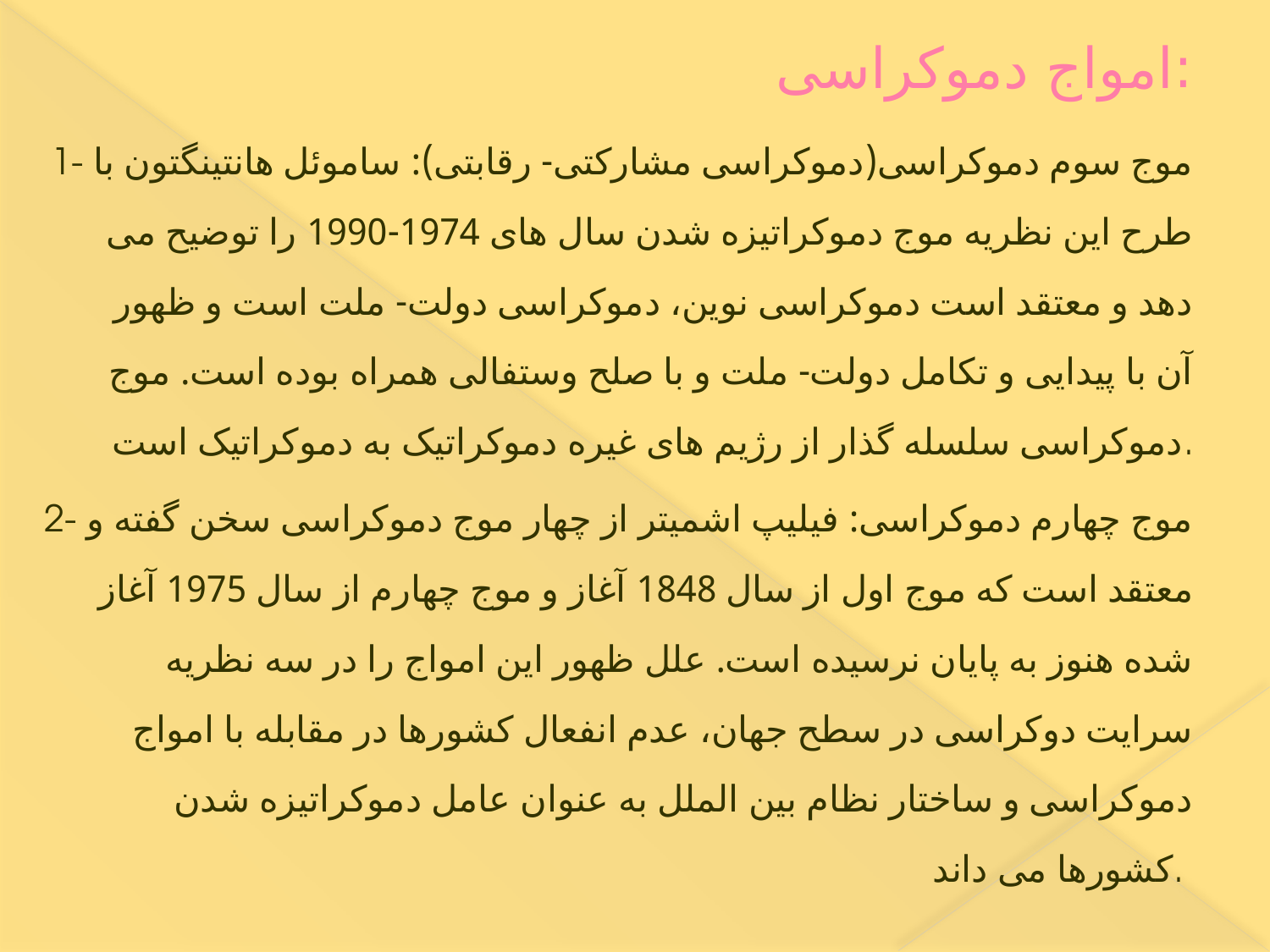

# امواج دموکراسی:
1- موج سوم دموکراسی(دموکراسی مشارکتی- رقابتی): ساموئل هانتینگتون با طرح این نظریه موج دموکراتیزه شدن سال های 1974-1990 را توضیح می دهد و معتقد است دموکراسی نوین، دموکراسی دولت- ملت است و ظهور آن با پیدایی و تکامل دولت- ملت و با صلح وستفالی همراه بوده است. موج دموکراسی سلسله گذار از رژیم های غیره دموکراتیک به دموکراتیک است.
2- موج چهارم دموکراسی: فیلیپ اشمیتر از چهار موج دموکراسی سخن گفته و معتقد است که موج اول از سال 1848 آغاز و موج چهارم از سال 1975 آغاز شده هنوز به پایان نرسیده است. علل ظهور این امواج را در سه نظریه سرایت دوکراسی در سطح جهان، عدم انفعال کشورها در مقابله با امواج دموکراسی و ساختار نظام بین الملل به عنوان عامل دموکراتیزه شدن کشورها می داند.